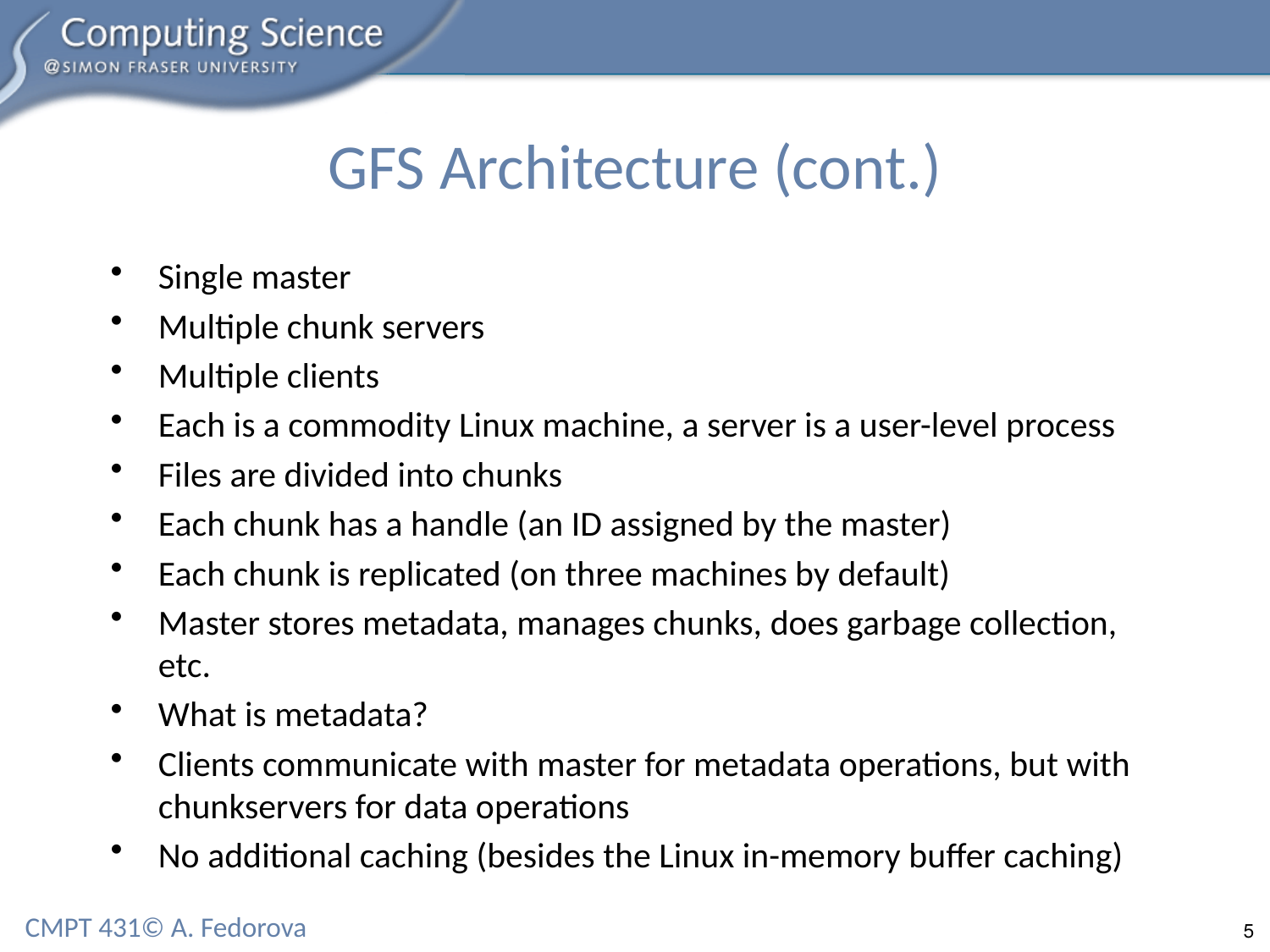

# GFS Architecture (cont.)
Single master
Multiple chunk servers
Multiple clients
Each is a commodity Linux machine, a server is a user-level process
Files are divided into chunks
Each chunk has a handle (an ID assigned by the master)
Each chunk is replicated (on three machines by default)
Master stores metadata, manages chunks, does garbage collection, etc.
What is metadata?
Clients communicate with master for metadata operations, but with chunkservers for data operations
No additional caching (besides the Linux in-memory buffer caching)